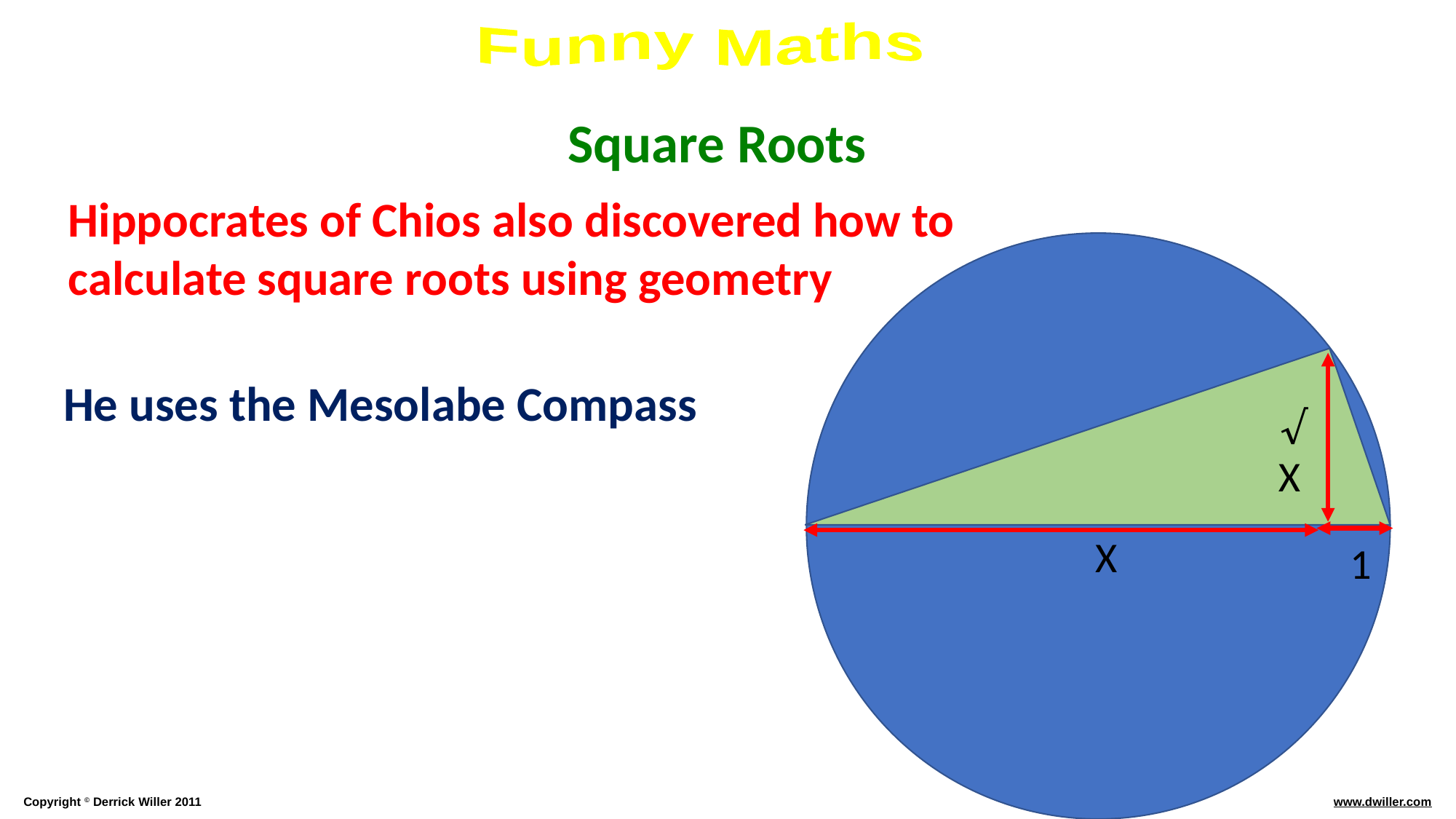

Square Roots
Hippocrates of Chios also discovered how to calculate square roots using geometry

√X
X
1
He uses the Mesolabe Compass